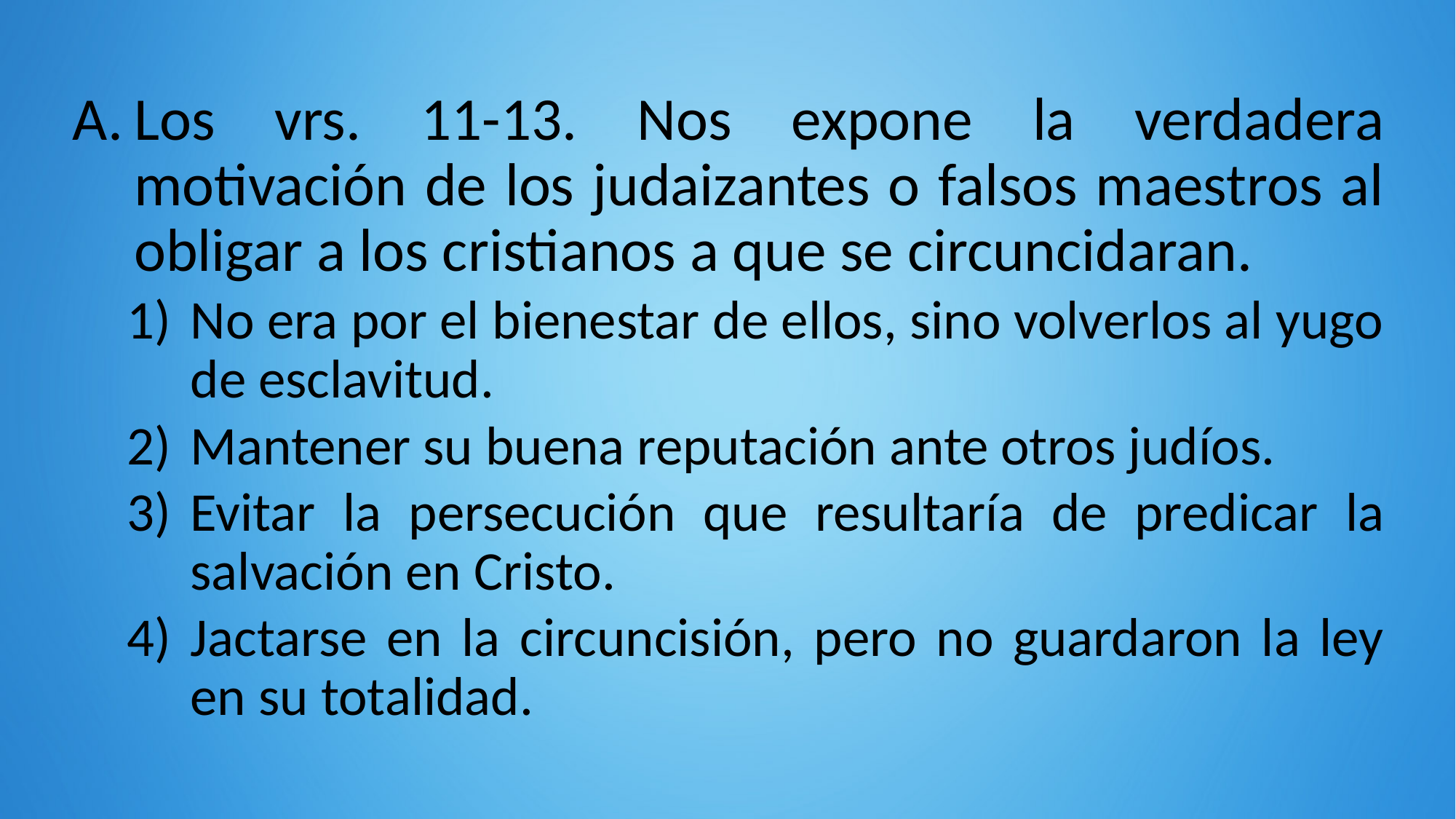

Los vrs. 11-13. Nos expone la verdadera motivación de los judaizantes o falsos maestros al obligar a los cristianos a que se circuncidaran.
No era por el bienestar de ellos, sino volverlos al yugo de esclavitud.
Mantener su buena reputación ante otros judíos.
Evitar la persecución que resultaría de predicar la salvación en Cristo.
Jactarse en la circuncisión, pero no guardaron la ley en su totalidad.